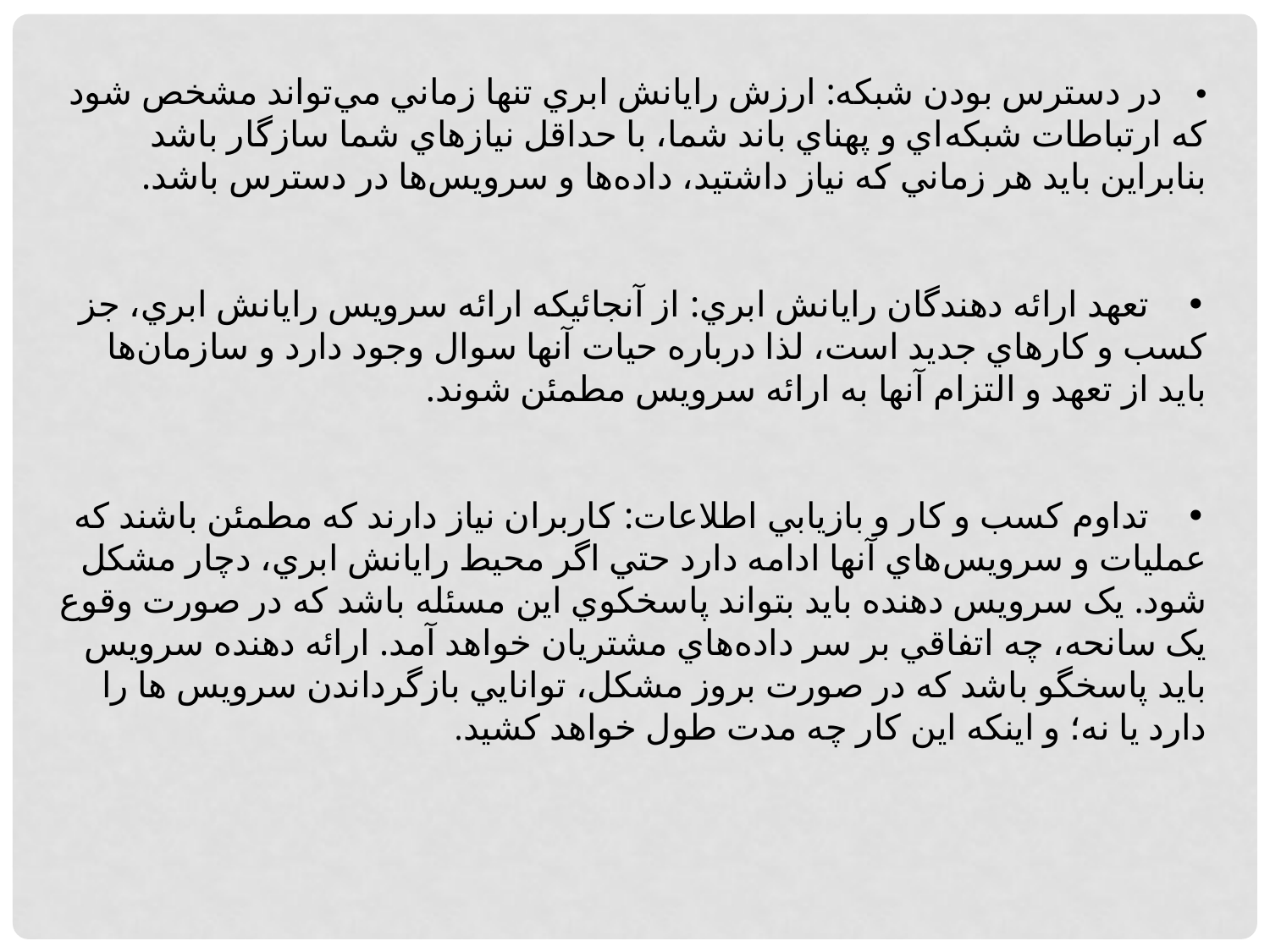

•    در دسترس بودن شبکه: ارزش رايانش ابري تنها زماني مي‌تواند مشخص شود که ارتباطات شبکه‌اي و پهناي باند شما، با حداقل نيازهاي شما سازگار باشد بنابراين بايد هر زماني که نياز داشتيد، داده‌ها و سرويس‌ها در دسترس باشد.

•    تعهد ارائه دهندگان رايانش ابري: از آنجائيکه ارائه سرويس رايانش ابري، جز کسب و کارهاي جديد است، لذا درباره حيات آنها سوال وجود دارد و سازمان‌ها بايد از تعهد و التزام آنها به ارائه سرويس مطمئن شوند.

•    تداوم کسب و کار و بازيابي اطلاعات: کاربران نياز دارند که مطمئن باشند که عمليات و سرويس‌هاي آنها ادامه دارد حتي اگر محيط رايانش ابري، دچار مشکل شود. يک سرويس دهنده بايد بتواند پاسخکوي اين مسئله باشد که در صورت وقوع يک سانحه، چه اتفاقي بر سر داده‌هاي مشتريان خواهد آمد. ارائه دهنده سرويس بايد پاسخگو باشد که در صورت بروز مشکل، توانايي بازگرداندن سرويس ها را دارد يا نه؛ و اينکه اين کار چه مدت طول خواهد کشيد.